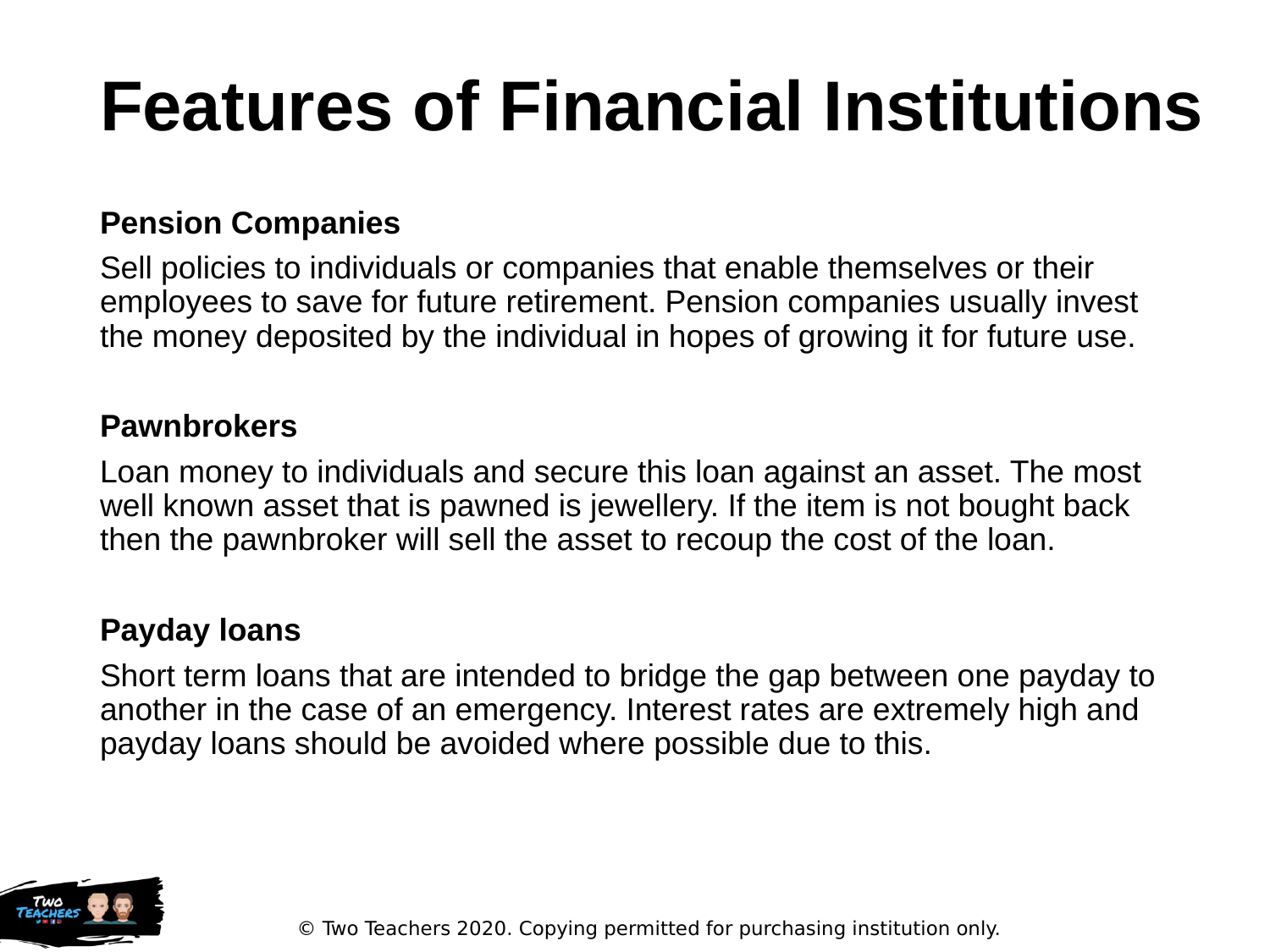

# Features of Financial Institutions
Pension Companies
Sell policies to individuals or companies that enable themselves or their employees to save for future retirement. Pension companies usually invest the money deposited by the individual in hopes of growing it for future use.

Pawnbrokers
Loan money to individuals and secure this loan against an asset. The most well known asset that is pawned is jewellery. If the item is not bought back then the pawnbroker will sell the asset to recoup the cost of the loan.

Payday loans
Short term loans that are intended to bridge the gap between one payday to another in the case of an emergency. Interest rates are extremely high and payday loans should be avoided where possible due to this.